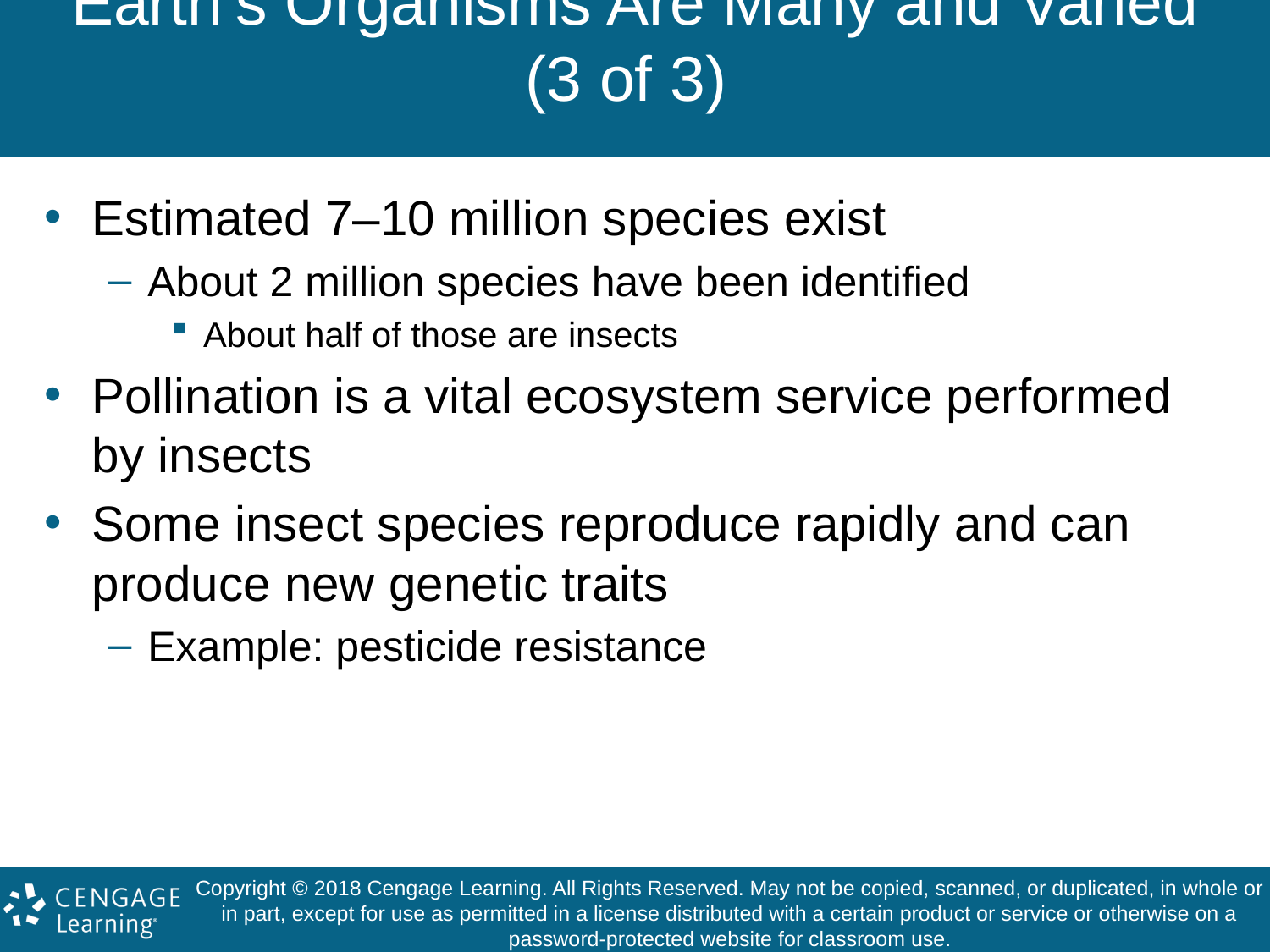

# Earth’s Organisms Are Many and Varied (3 of 3)
Estimated 7–10 million species exist
About 2 million species have been identified
About half of those are insects
Pollination is a vital ecosystem service performed by insects
Some insect species reproduce rapidly and can produce new genetic traits
Example: pesticide resistance